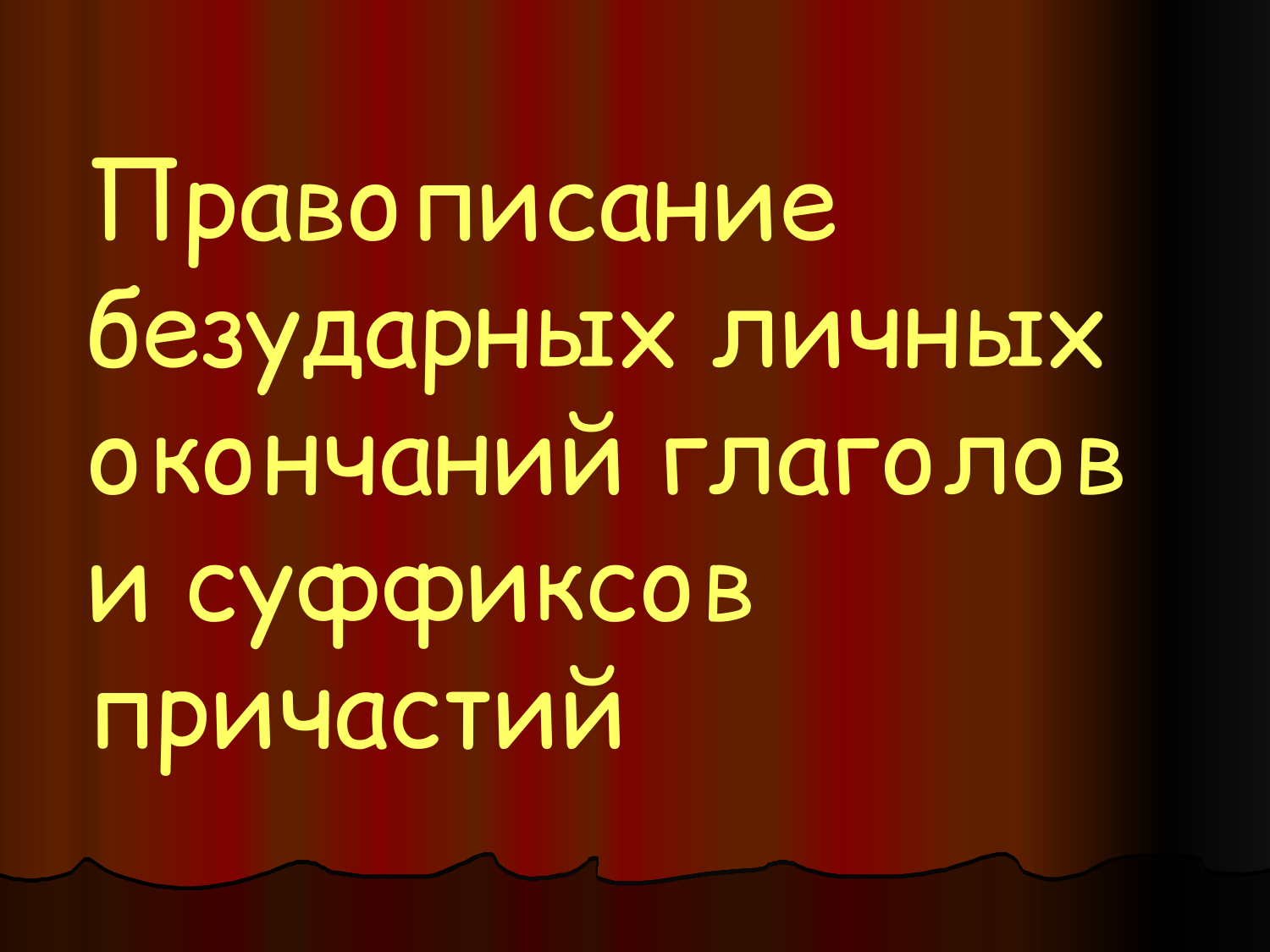

Правописание безударных личных окончаний глаголов и суффиксов причастий